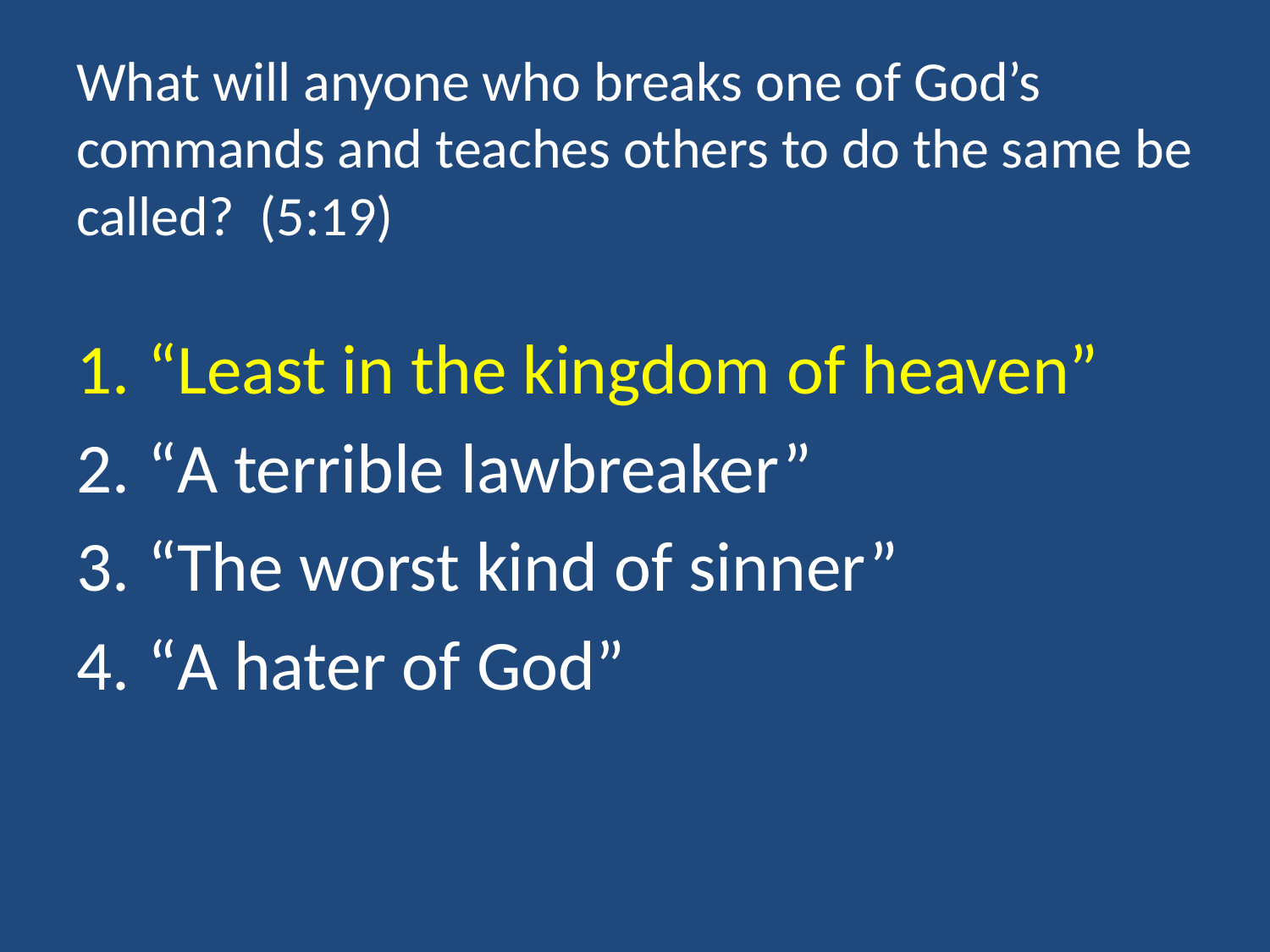

# What will anyone who breaks one of God’s commands and teaches others to do the same be called?  (5:19)
“Least in the kingdom of heaven”
“A terrible lawbreaker”
“The worst kind of sinner”
“A hater of God”